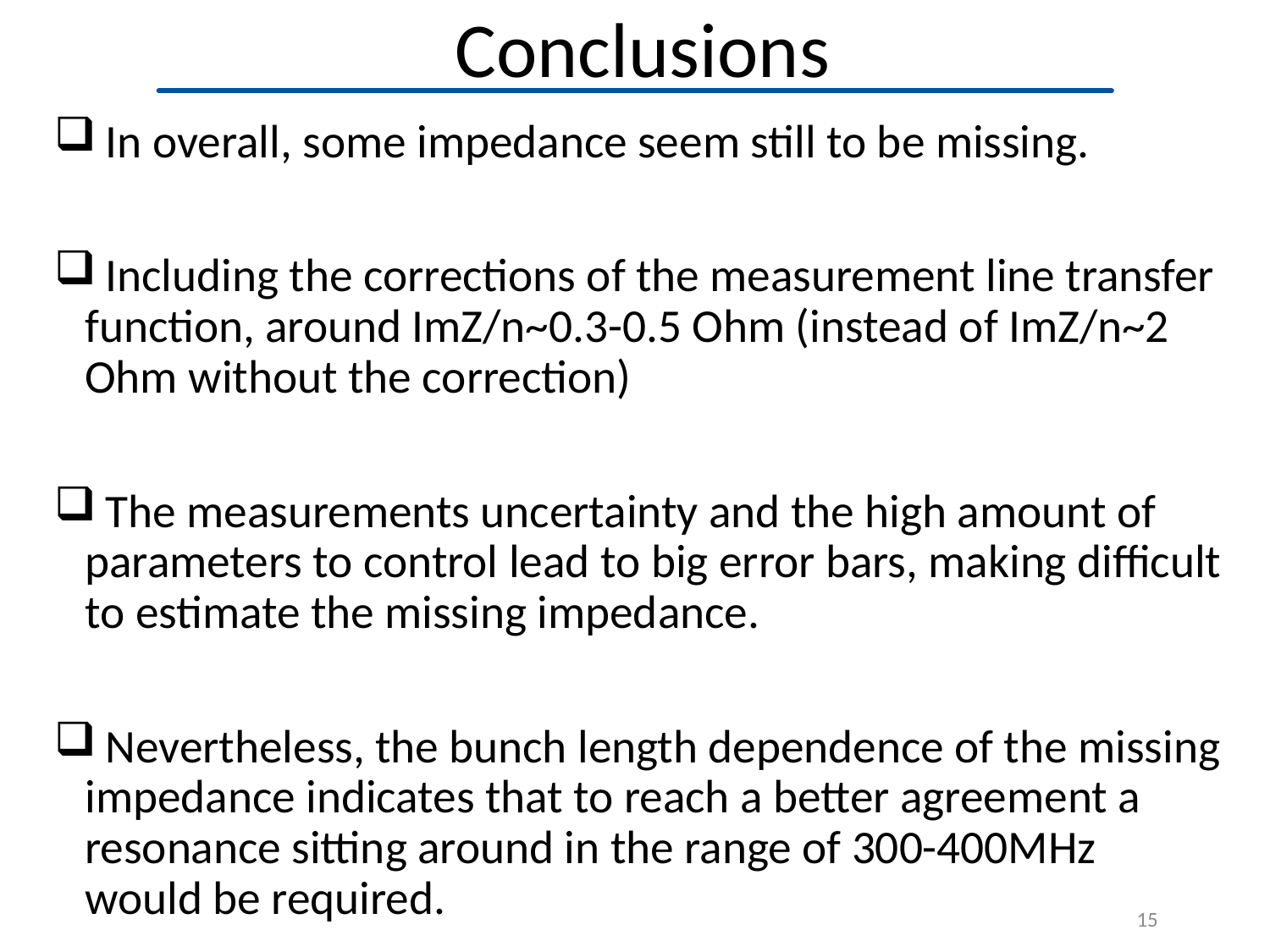

# Conclusions
 In overall, some impedance seem still to be missing.

 Including the corrections of the measurement line transfer function, around ImZ/n~0.3-0.5 Ohm (instead of ImZ/n~2 Ohm without the correction)

 The measurements uncertainty and the high amount of parameters to control lead to big error bars, making difficult to estimate the missing impedance.

 Nevertheless, the bunch length dependence of the missing impedance indicates that to reach a better agreement a resonance sitting around in the range of 300-400MHz would be required.
15